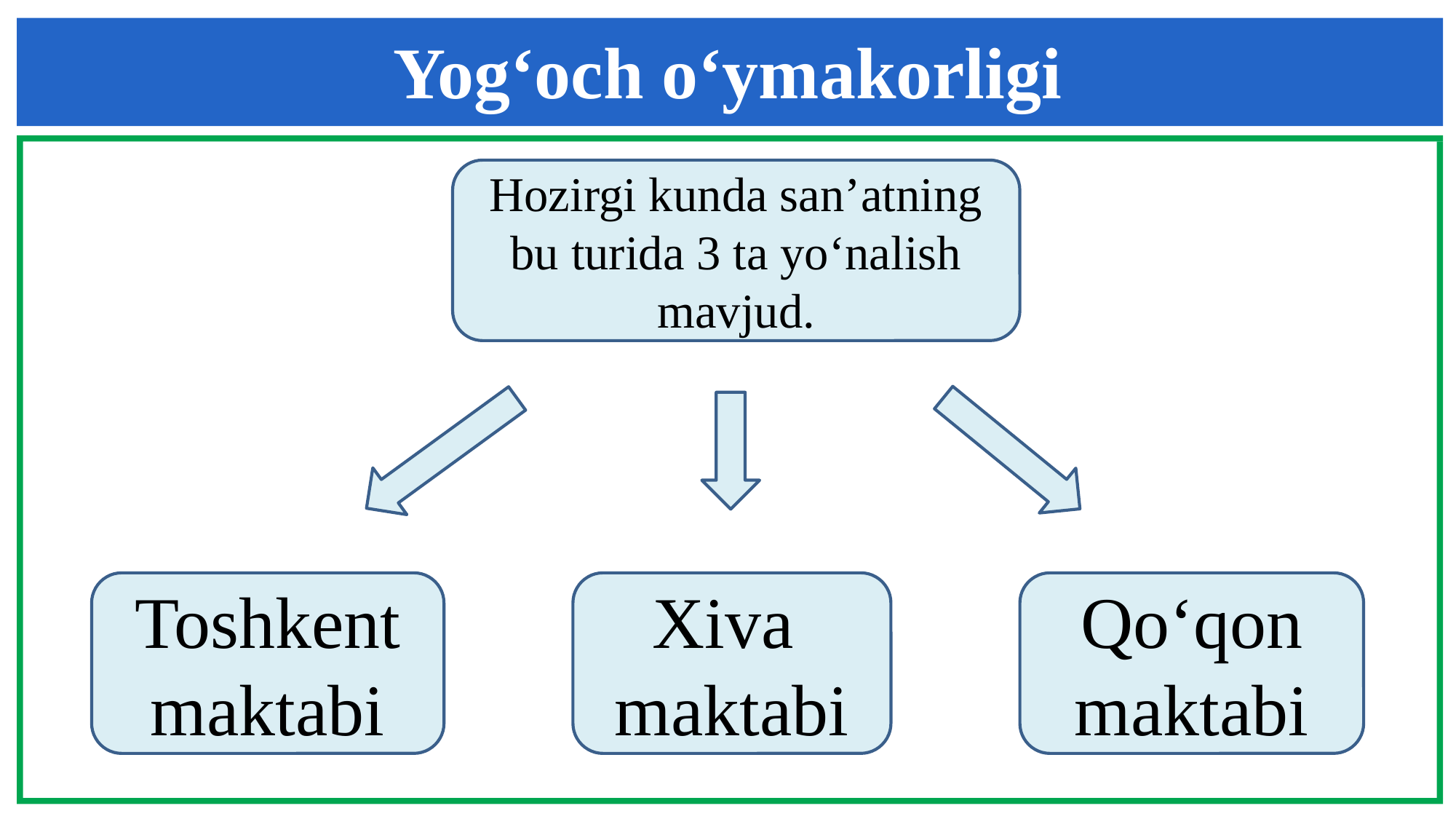

Yog‘och o‘ymakorligi
Hozirgi kunda san’atning bu turida 3 ta yo‘nalish mavjud.

Toshkent maktabi
Xiva
maktabi
Qo‘qon maktabi